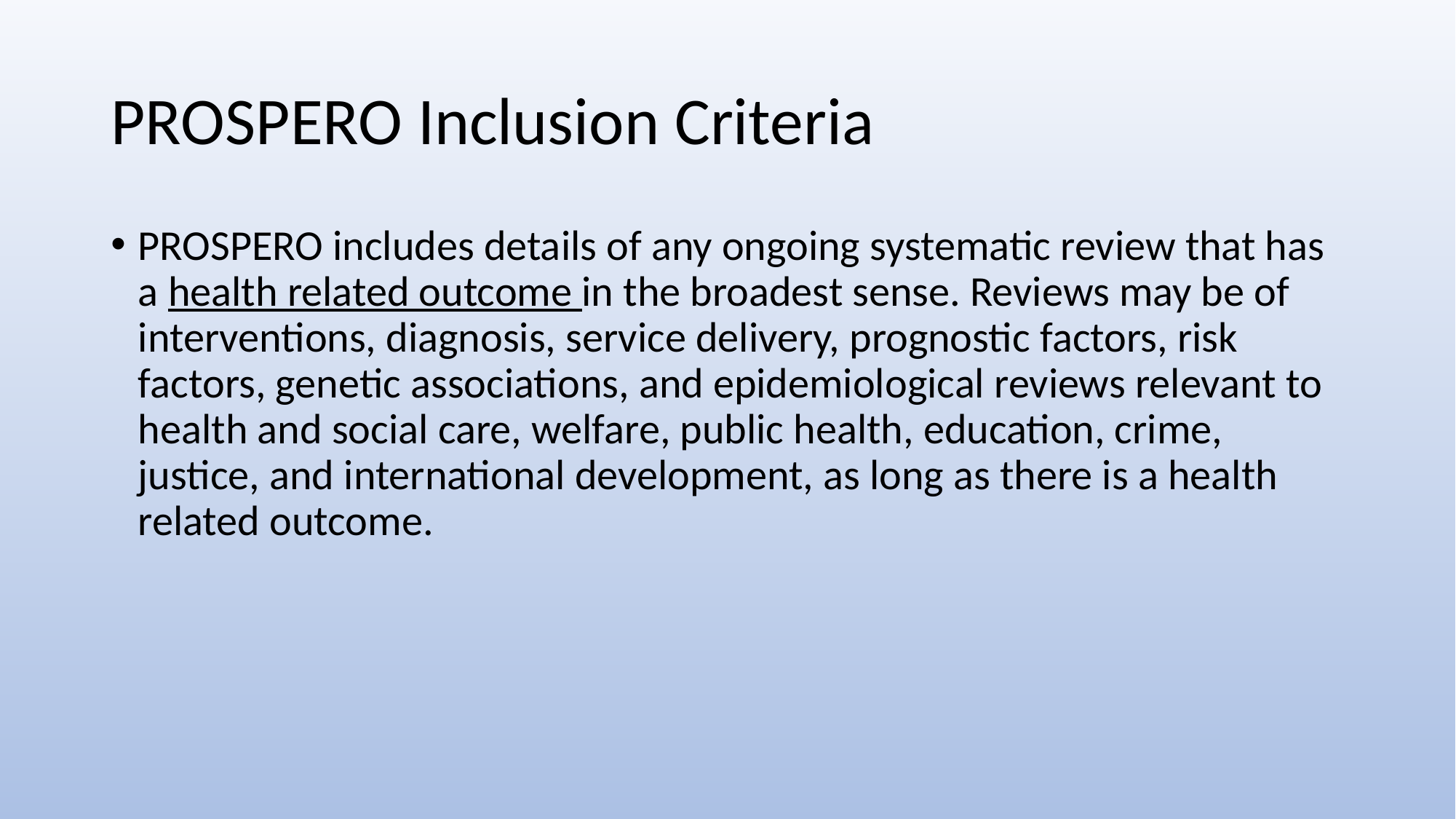

# PROSPERO Inclusion Criteria
PROSPERO includes details of any ongoing systematic review that has a health related outcome in the broadest sense. Reviews may be of interventions, diagnosis, service delivery, prognostic factors, risk factors, genetic associations, and epidemiological reviews relevant to health and social care, welfare, public health, education, crime, justice, and international development, as long as there is a health related outcome.